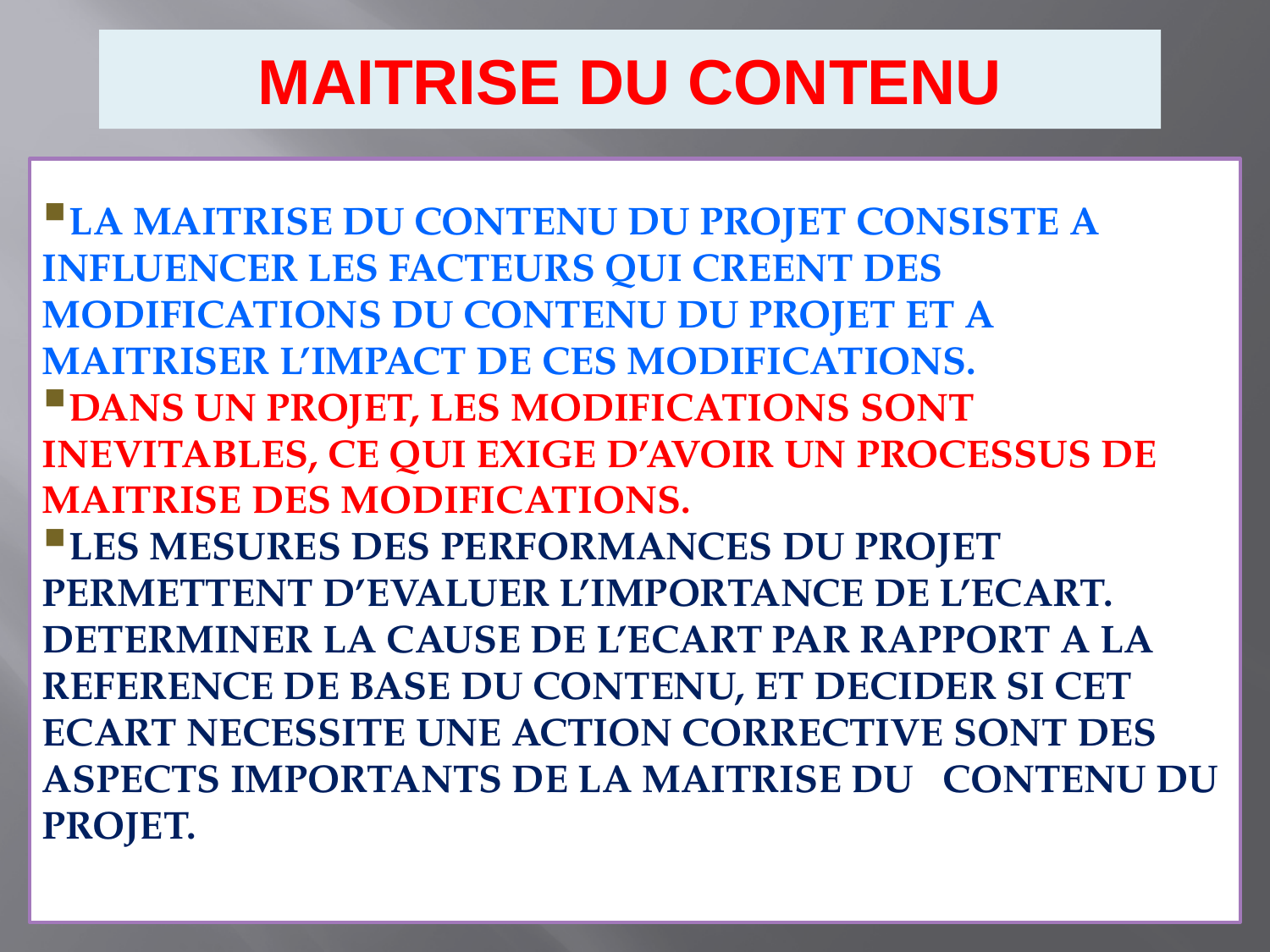

MAITRISE DU CONTENU
LA MAITRISE DU CONTENU DU PROJET CONSISTE A INFLUENCER LES FACTEURS QUI CREENT DES MODIFICATIONS DU CONTENU DU PROJET ET A MAITRISER L’IMPACT DE CES MODIFICATIONS.
DANS UN PROJET, LES MODIFICATIONS SONT INEVITABLES, CE QUI EXIGE D’AVOIR UN PROCESSUS DE MAITRISE DES MODIFICATIONS.
LES MESURES DES PERFORMANCES DU PROJET PERMETTENT D’EVALUER L’IMPORTANCE DE L’ECART. DETERMINER LA CAUSE DE L’ECART PAR RAPPORT A LA REFERENCE DE BASE DU CONTENU, ET DECIDER SI CET ECART NECESSITE UNE ACTION CORRECTIVE SONT DES ASPECTS IMPORTANTS DE LA MAITRISE DU   CONTENU DU PROJET.